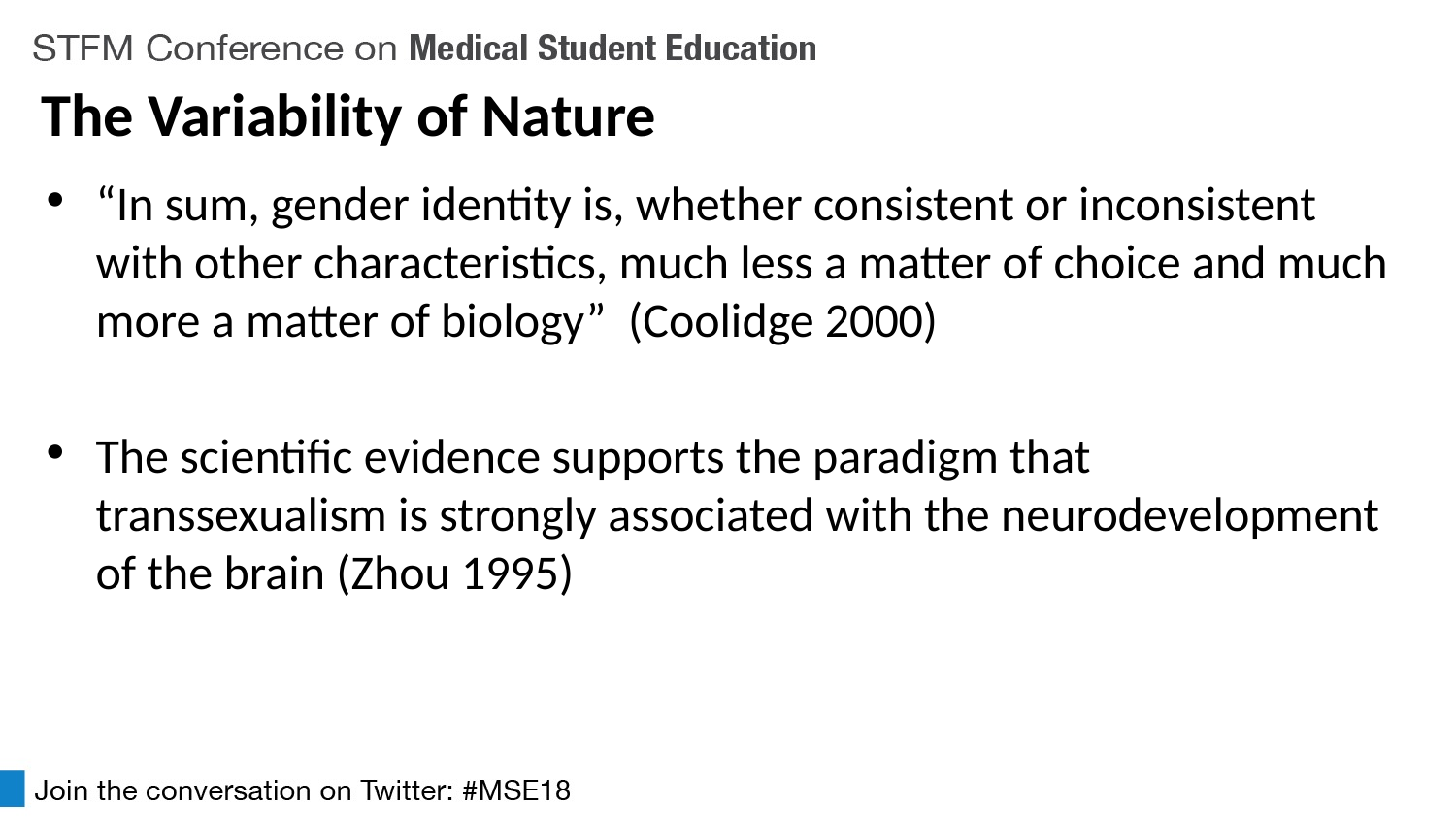

# The Variability of Nature
“In sum, gender identity is, whether consistent or inconsistent with other characteristics, much less a matter of choice and much more a matter of biology”  (Coolidge 2000)

The scientific evidence supports the paradigm that transsexualism is strongly associated with the neurodevelopment of the brain (Zhou 1995)